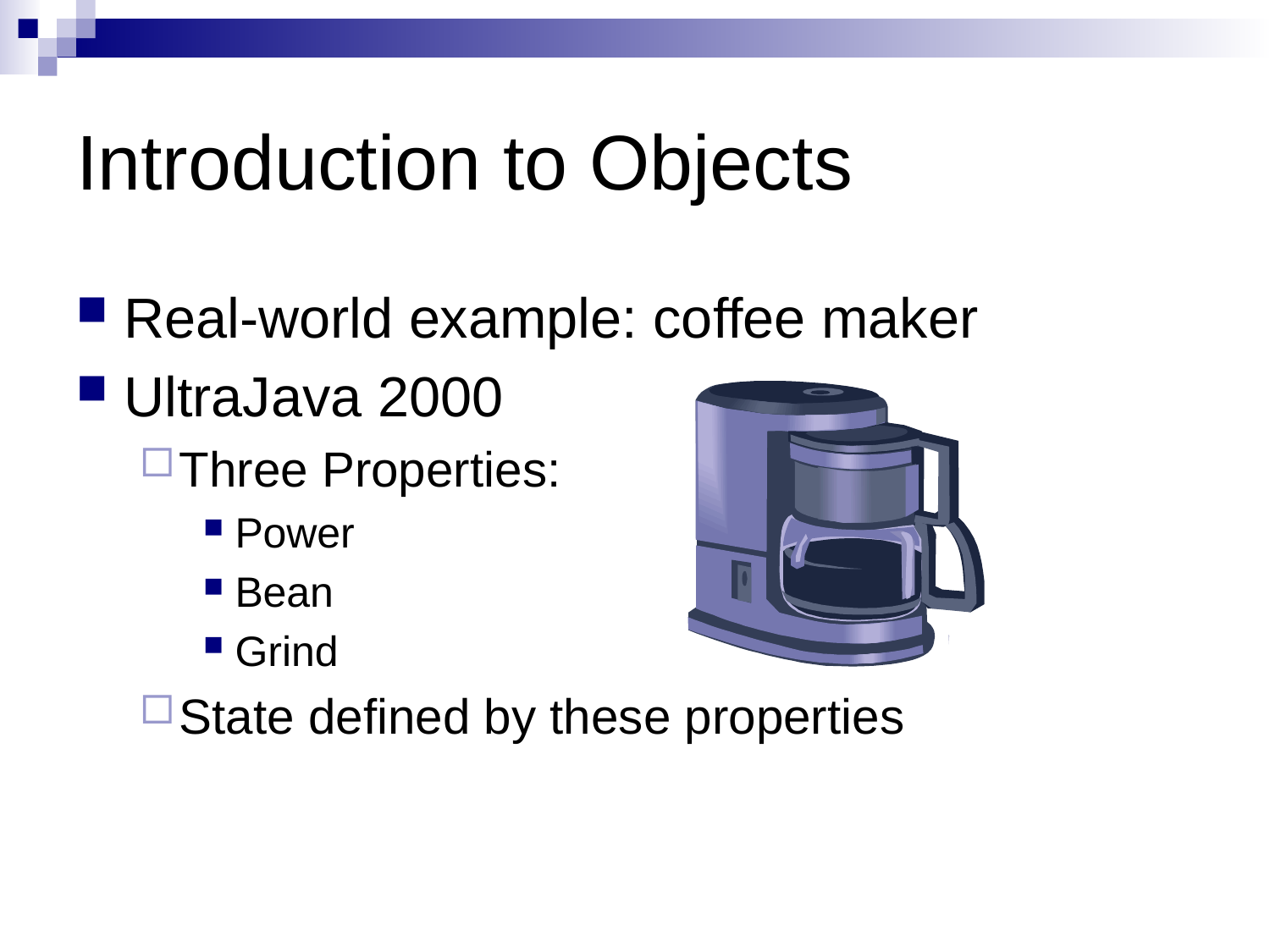

# Introduction to Objects
Real-world example: coffee maker
UltraJava 2000
Three Properties:
Power
Bean
Grind
State defined by these properties